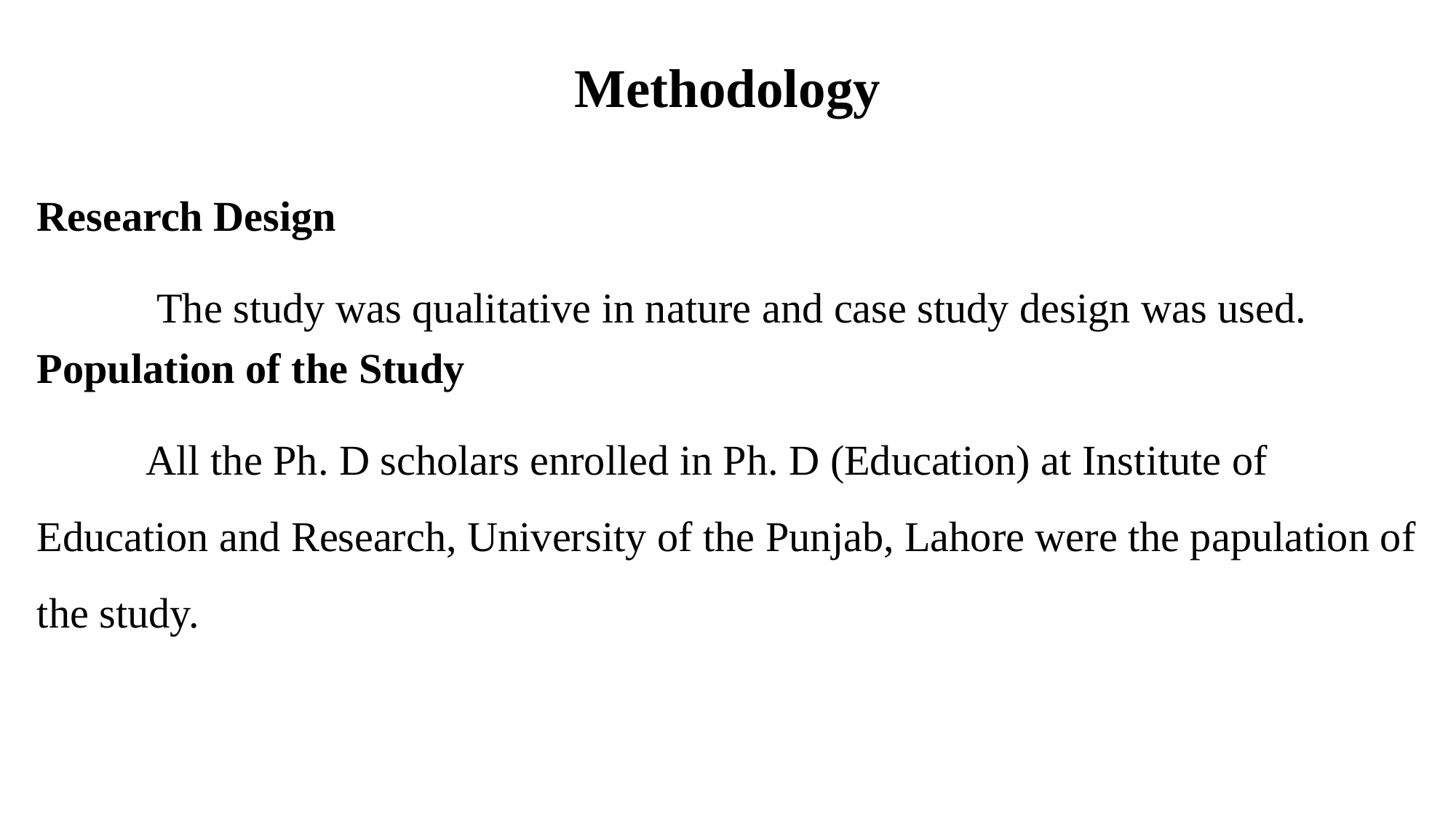

# Methodology
Research Design
	 The study was qualitative in nature and case study design was used.
Population of the Study
	All the Ph. D scholars enrolled in Ph. D (Education) at Institute of Education and Research, University of the Punjab, Lahore were the papulation of the study.